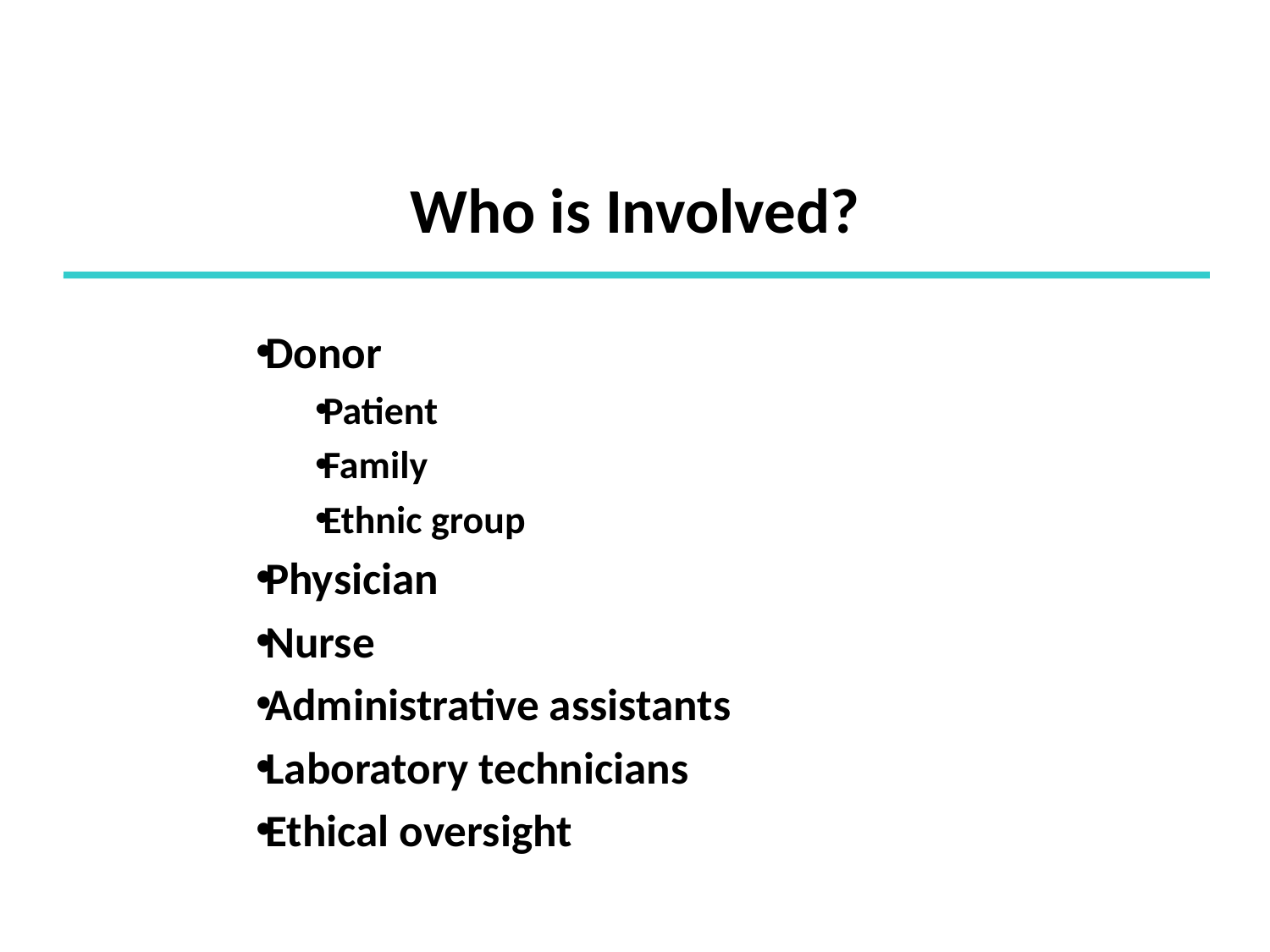

# Who is Involved?

Donor
Patient
Family
Ethnic group
Physician
Nurse
Administrative assistants
Laboratory technicians
Ethical oversight